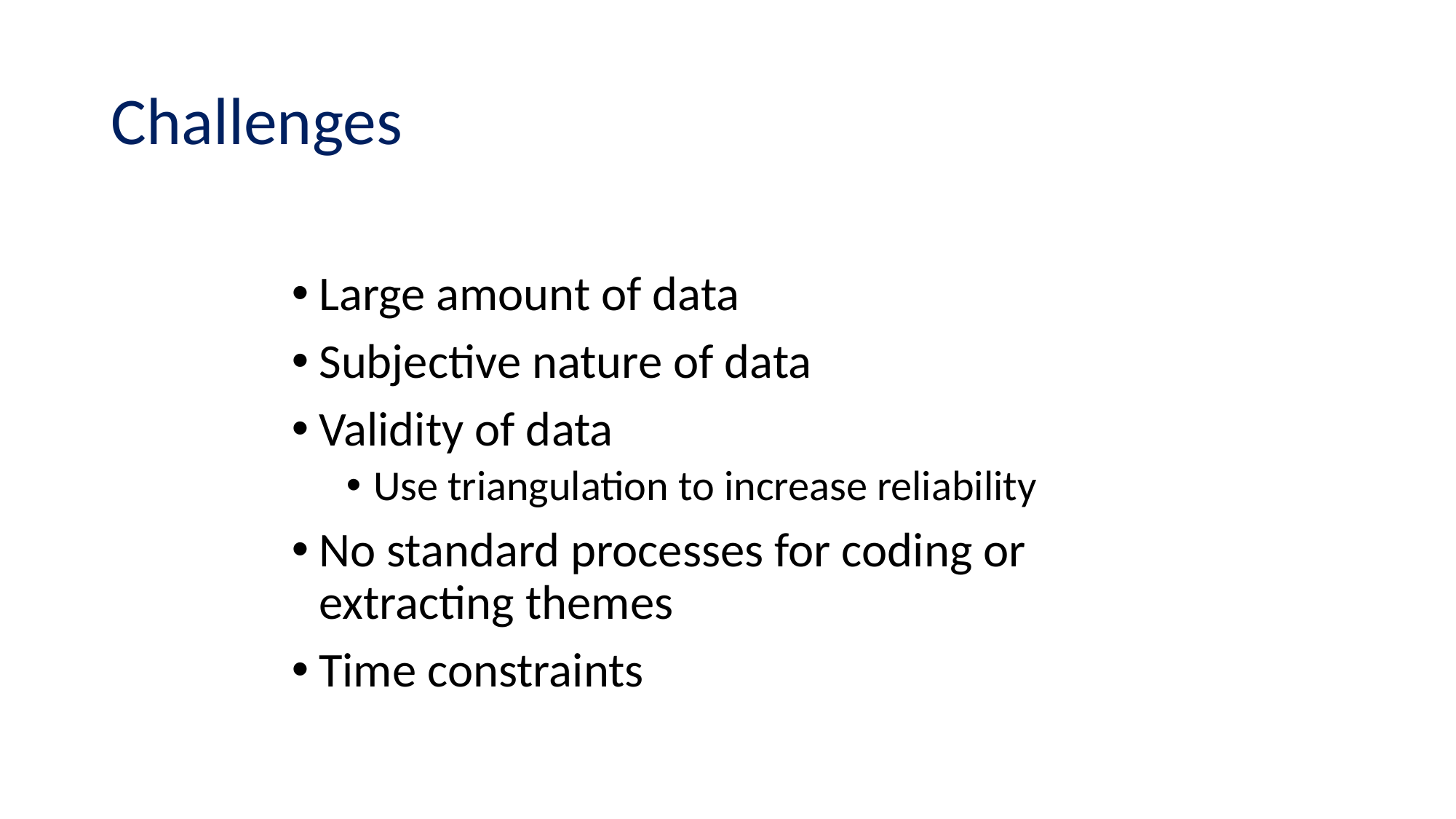

# Challenges
Large amount of data
Subjective nature of data
Validity of data
Use triangulation to increase reliability
No standard processes for coding or extracting themes
Time constraints